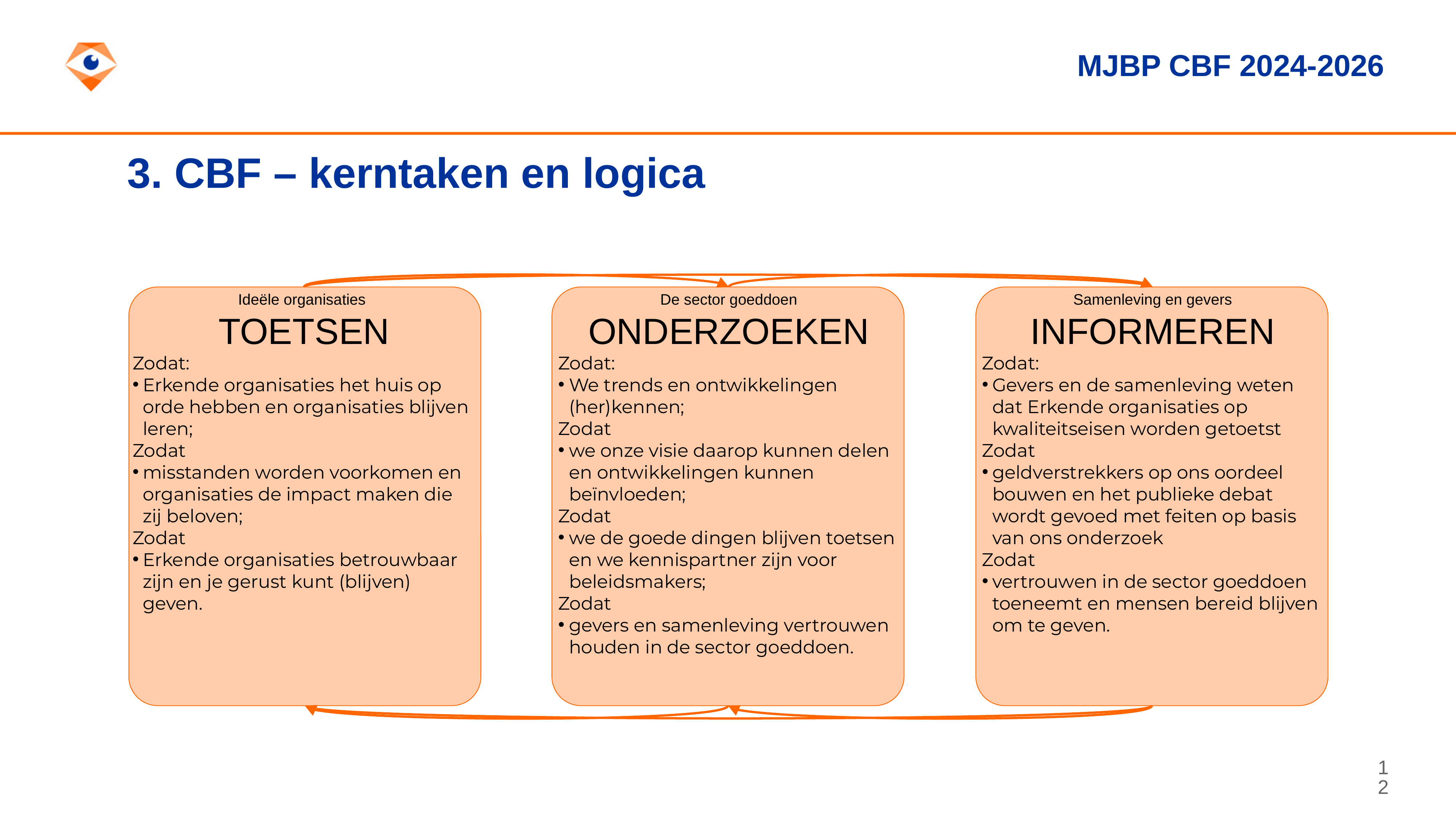

MJBP CBF 2024-2026

3. CBF – kerntaken en logica

Ideële organisaties
TOETSEN
Zodat:
Erkende organisaties het huis op orde hebben en organisaties blijven leren;
Zodat
misstanden worden voorkomen en organisaties de impact maken die zij beloven;
Zodat
Erkende organisaties betrouwbaar zijn en je gerust kunt (blijven) geven.

De sector goeddoen
ONDERZOEKEN
Zodat:
We trends en ontwikkelingen (her)kennen;
Zodat
we onze visie daarop kunnen delen en ontwikkelingen kunnen beïnvloeden;
Zodat
we de goede dingen blijven toetsen en we kennispartner zijn voor beleidsmakers;
Zodat
gevers en samenleving vertrouwen houden in de sector goeddoen.

Samenleving en gevers
INFORMEREN
Zodat:
Gevers en de samenleving weten dat Erkende organisaties op kwaliteitseisen worden getoetst
Zodat
geldverstrekkers op ons oordeel bouwen en het publieke debat wordt gevoed met feiten op basis van ons onderzoek
Zodat
vertrouwen in de sector goeddoen toeneemt en mensen bereid blijven om te geven.
12